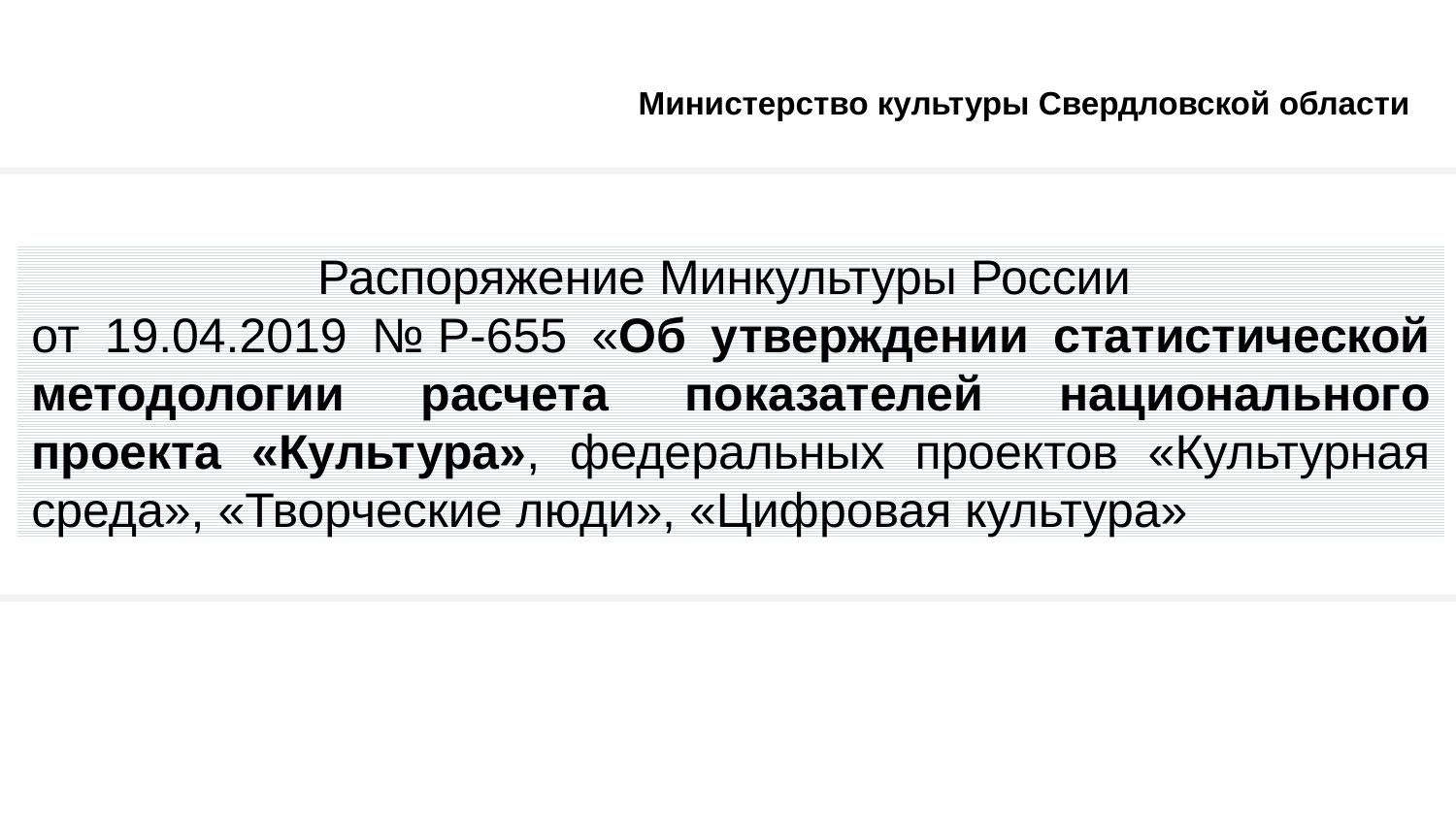

# Министерство культуры Свердловской области
Распоряжение Минкультуры России
от 19.04.2019 № Р-655 «Об утверждении статистической методологии расчета показателей национального проекта «Культура», федеральных проектов «Культурная среда», «Творческие люди», «Цифровая культура»

|  |
| --- |